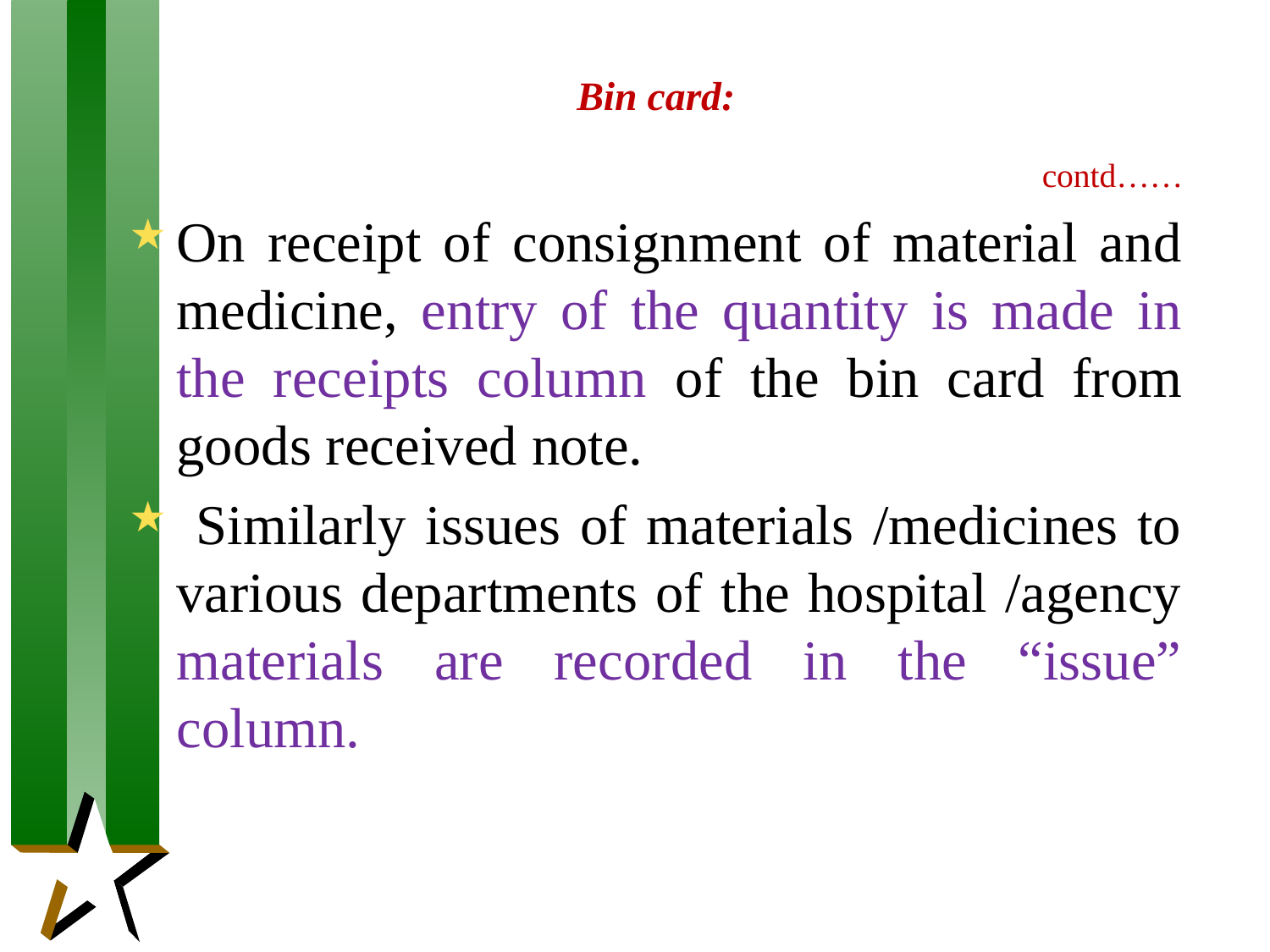

# Bin card:
contd……
On receipt of consignment of material and medicine, entry of the quantity is made in the receipts column of the bin card from goods received note.
 Similarly issues of materials /medicines to various departments of the hospital /agency materials are recorded in the “issue” column.